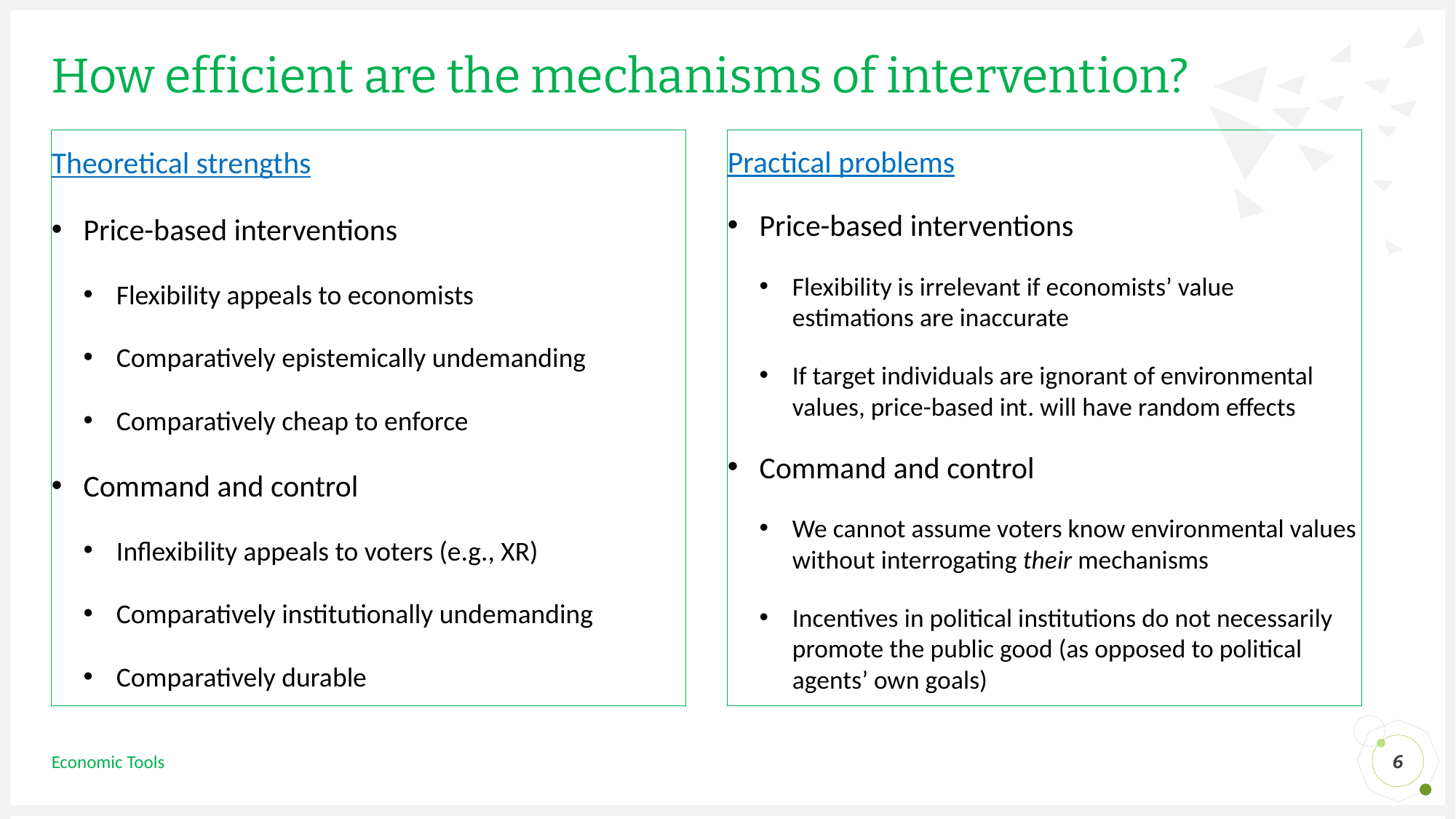

# How efficient are the mechanisms of intervention?
Theoretical strengths
Price-based interventions
Flexibility appeals to economists
Comparatively epistemically undemanding
Comparatively cheap to enforce
Command and control
Inflexibility appeals to voters (e.g., XR)
Comparatively institutionally undemanding
Comparatively durable
Practical problems
Price-based interventions
Flexibility is irrelevant if economists’ value estimations are inaccurate
If target individuals are ignorant of environmental values, price-based int. will have random effects
Command and control
We cannot assume voters know environmental values without interrogating their mechanisms
Incentives in political institutions do not necessarily promote the public good (as opposed to political agents’ own goals)
6
Economic Tools